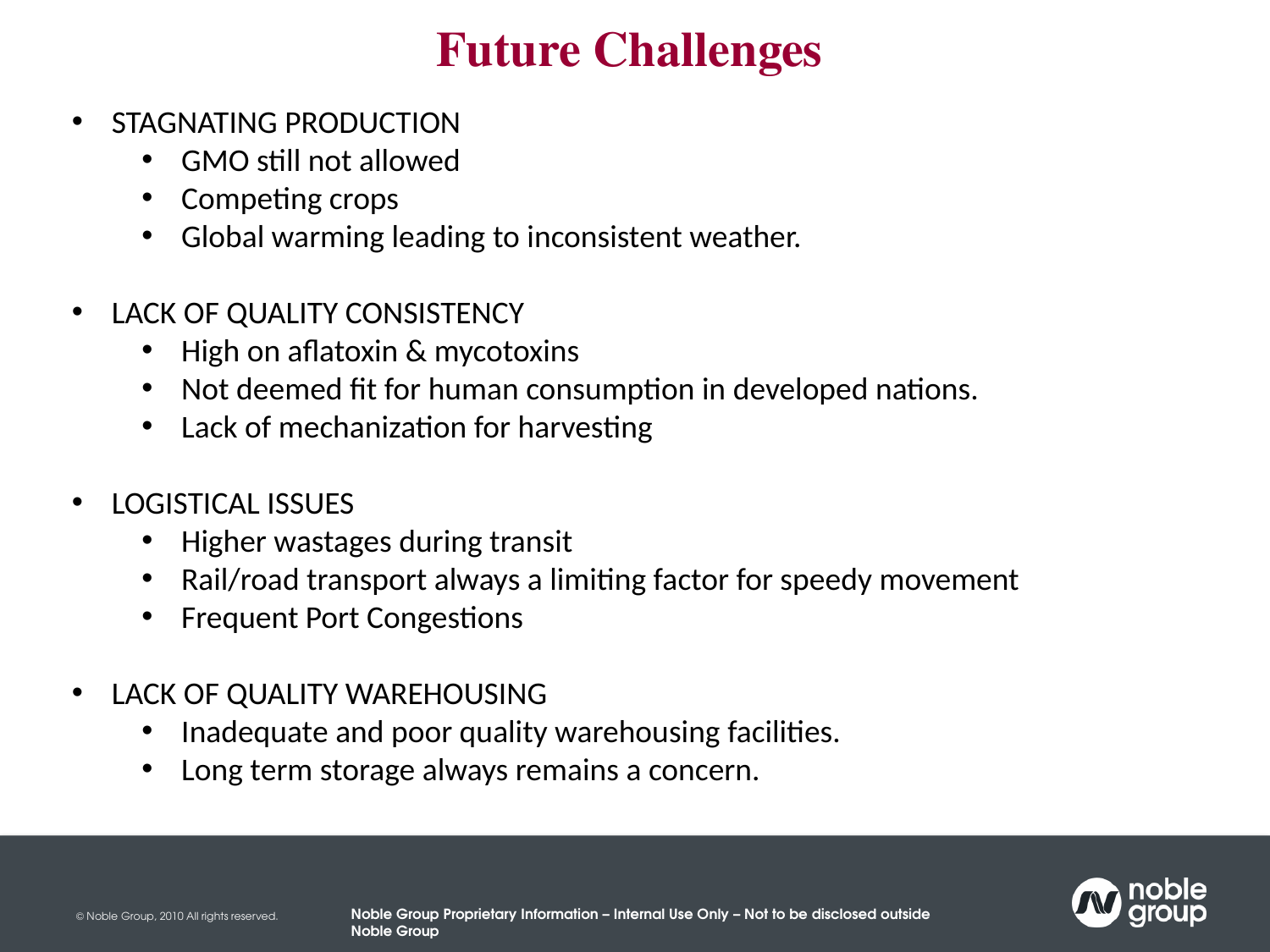

Future Challenges
STAGNATING PRODUCTION
GMO still not allowed
Competing crops
Global warming leading to inconsistent weather.

LACK OF QUALITY CONSISTENCY
High on aflatoxin & mycotoxins
Not deemed fit for human consumption in developed nations.
Lack of mechanization for harvesting

LOGISTICAL ISSUES
Higher wastages during transit
Rail/road transport always a limiting factor for speedy movement
Frequent Port Congestions

LACK OF QUALITY WAREHOUSING
Inadequate and poor quality warehousing facilities.
Long term storage always remains a concern.